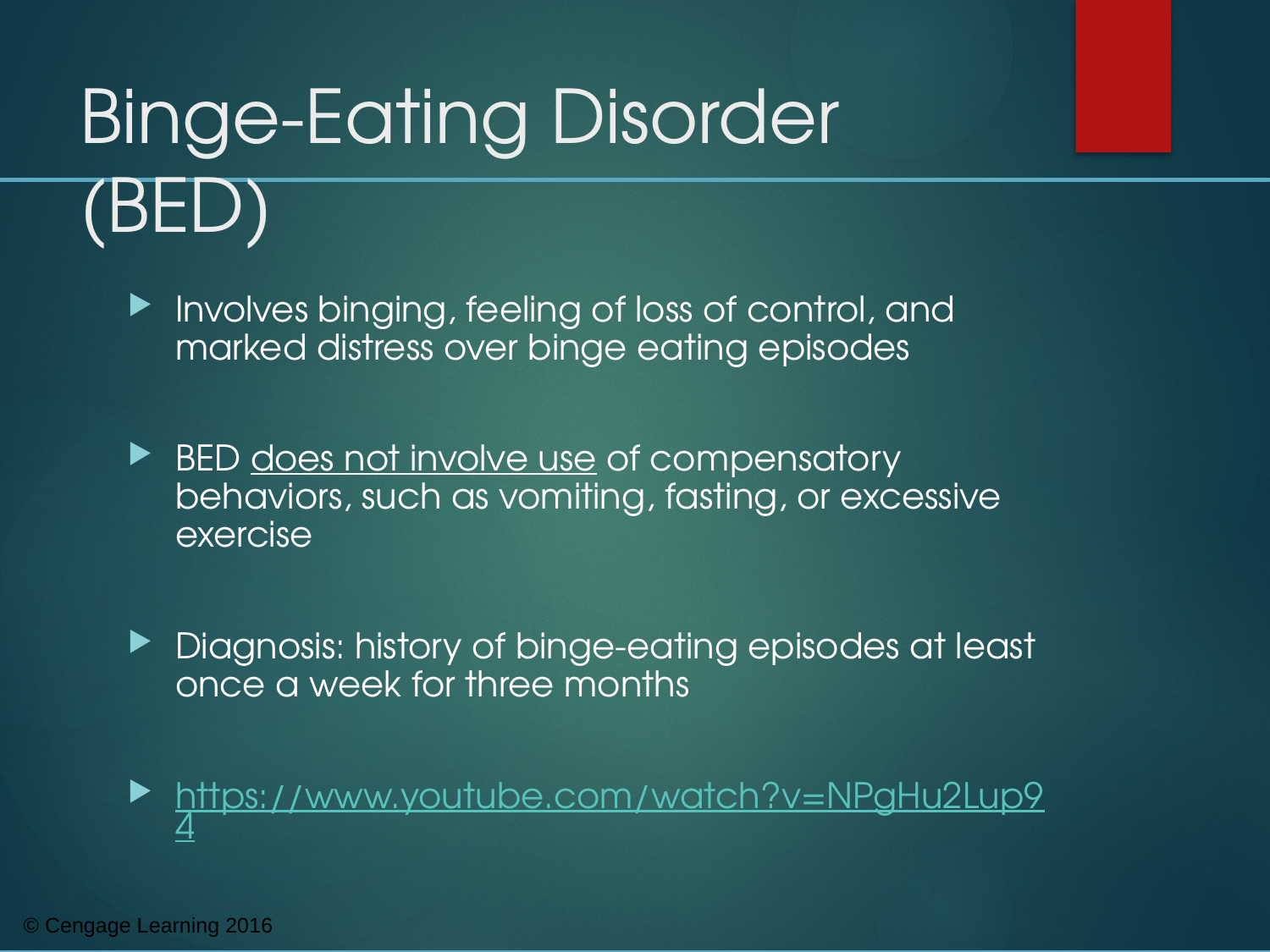

# Binge-Eating Disorder (BED)
Involves binging, feeling of loss of control, and marked distress over binge eating episodes

BED does not involve use of compensatory behaviors, such as vomiting, fasting, or excessive exercise

Diagnosis: history of binge-eating episodes at least once a week for three months

https://www.youtube.com/watch?v=NPgHu2Lup94